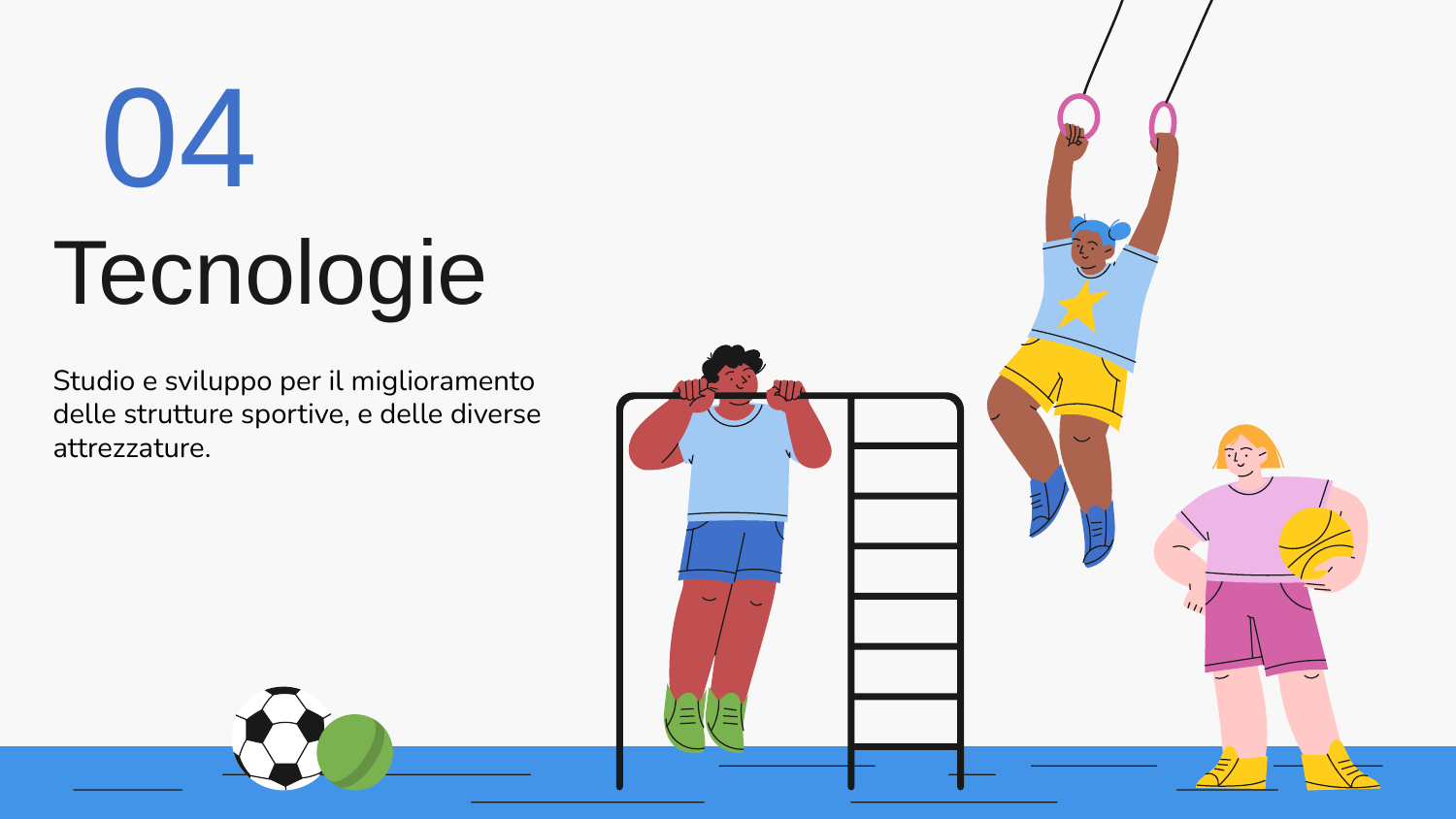

# 04
Tecnologie

Studio e sviluppo per il miglioramento delle strutture sportive, e delle diverse attrezzature.